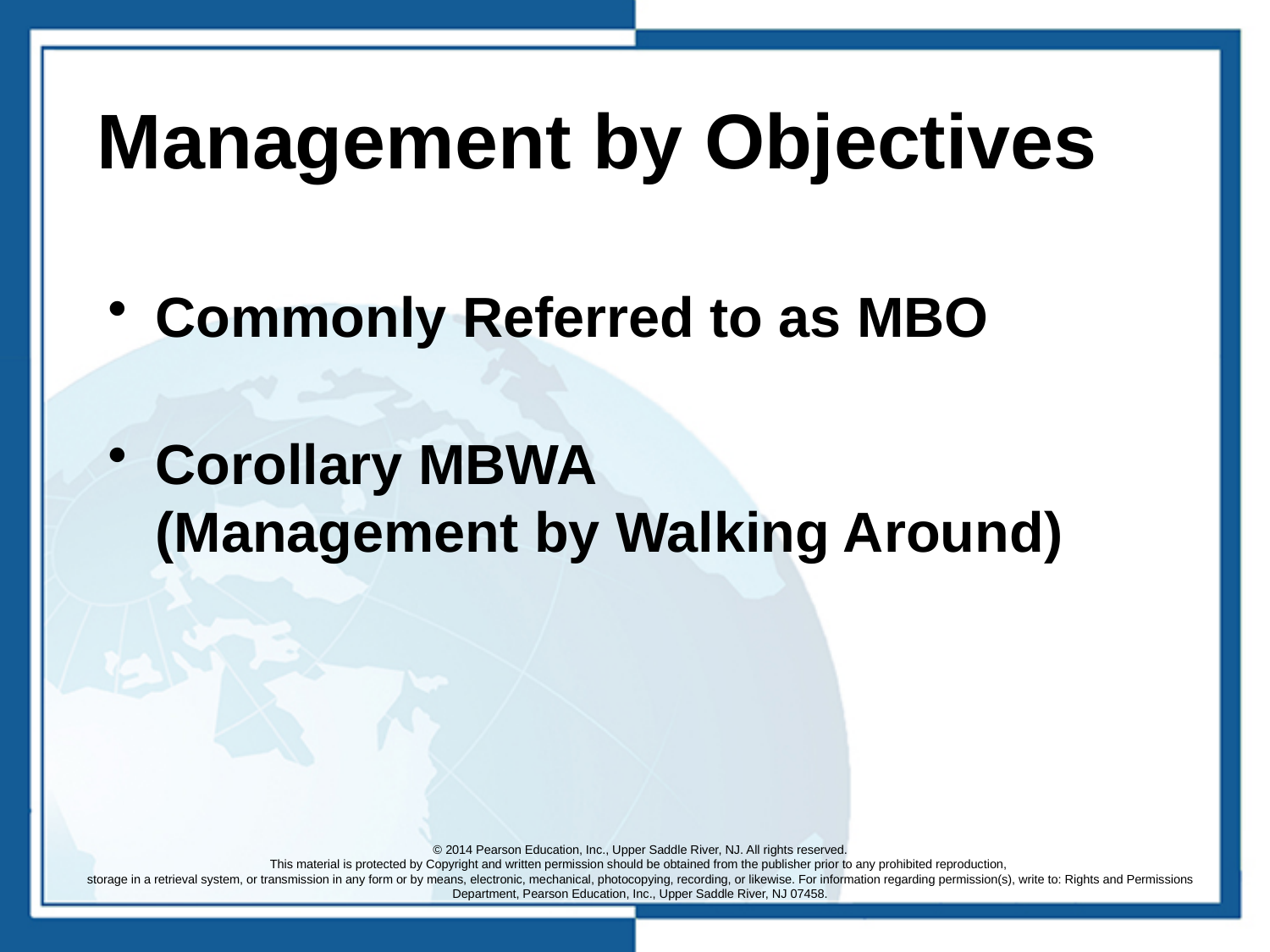

# Management by Objectives
Commonly Referred to as MBO
Corollary MBWA
(Management by Walking Around)